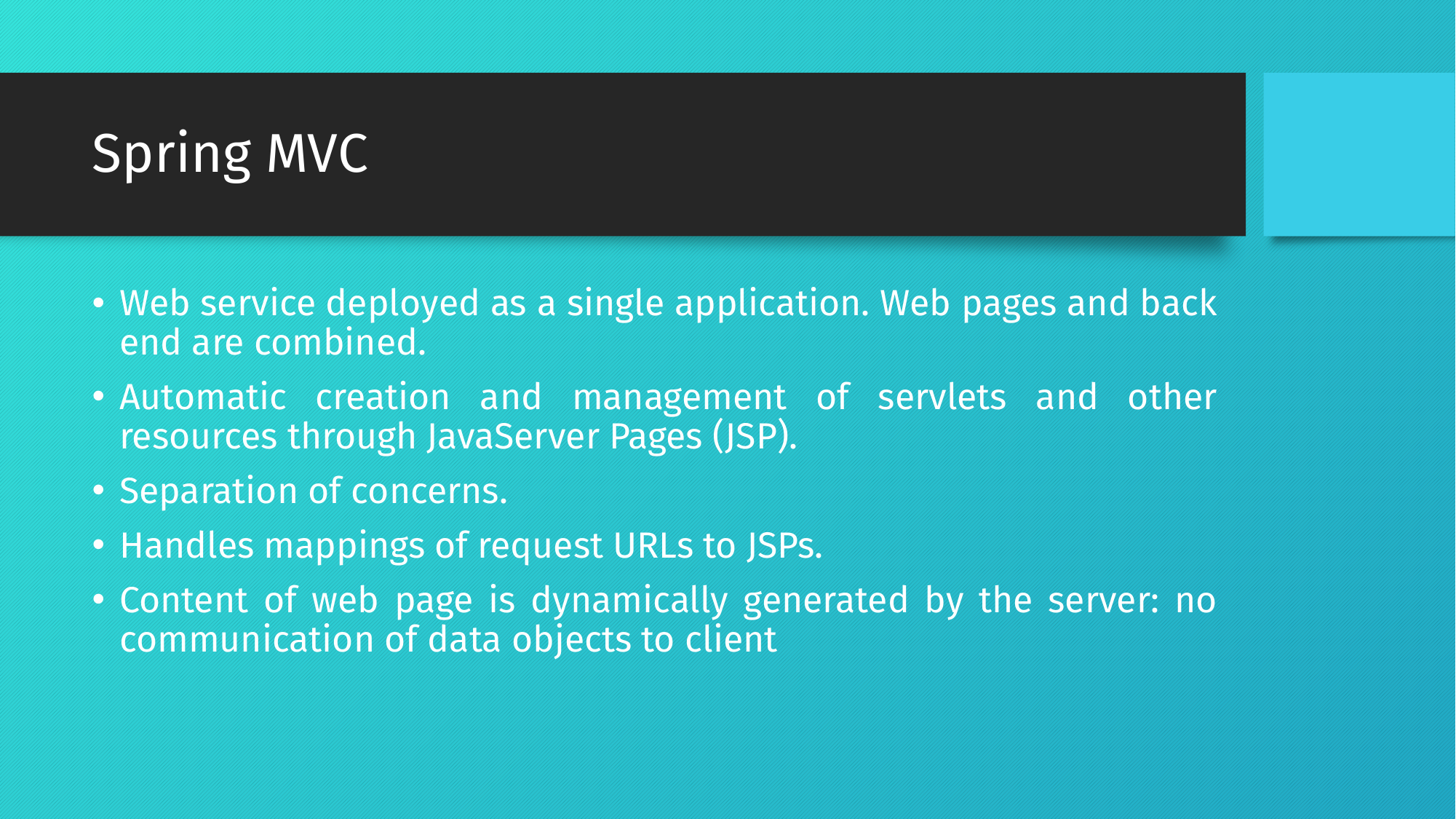

# Spring MVC
Web service deployed as a single application. Web pages and back end are combined.
Automatic creation and management of servlets and other resources through JavaServer Pages (JSP).
Separation of concerns.
Handles mappings of request URLs to JSPs.
Content of web page is dynamically generated by the server: no communication of data objects to client